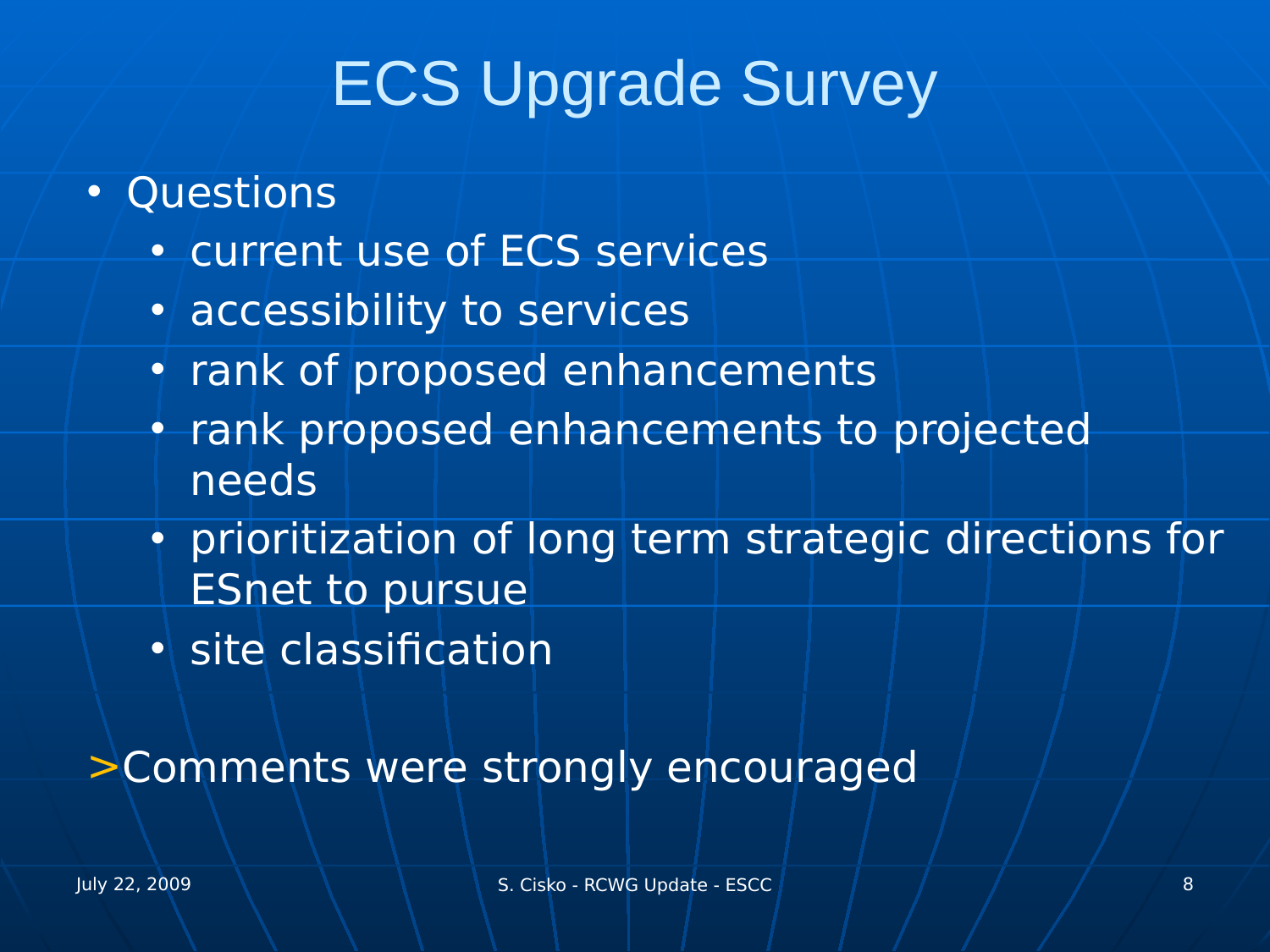

# ECS Upgrade Survey
Questions
current use of ECS services
accessibility to services
rank of proposed enhancements
rank proposed enhancements to projected needs
prioritization of long term strategic directions for ESnet to pursue
site classification

Comments were strongly encouraged

July 22, 2009
8
S. Cisko - RCWG Update - ESCC